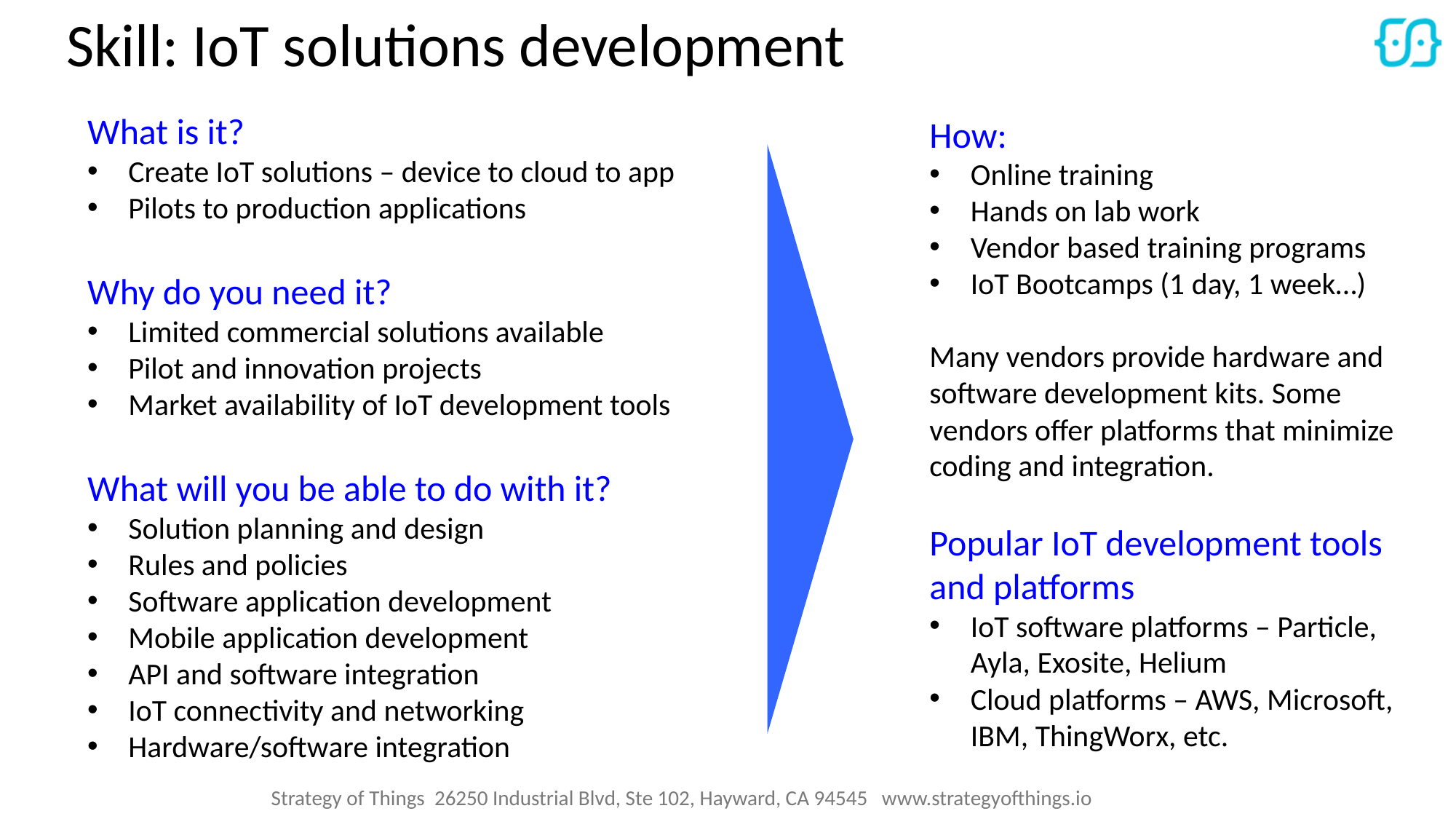

# Skill: IoT solutions development
What is it?
Create IoT solutions – device to cloud to app
Pilots to production applications

Why do you need it?
Limited commercial solutions available
Pilot and innovation projects
Market availability of IoT development tools

What will you be able to do with it?
Solution planning and design
Rules and policies
Software application development
Mobile application development
API and software integration
IoT connectivity and networking
Hardware/software integration
How:
Online training
Hands on lab work
Vendor based training programs
IoT Bootcamps (1 day, 1 week…)

Many vendors provide hardware and software development kits. Some vendors offer platforms that minimize coding and integration.

Popular IoT development tools and platforms
IoT software platforms – Particle, Ayla, Exosite, Helium
Cloud platforms – AWS, Microsoft, IBM, ThingWorx, etc.